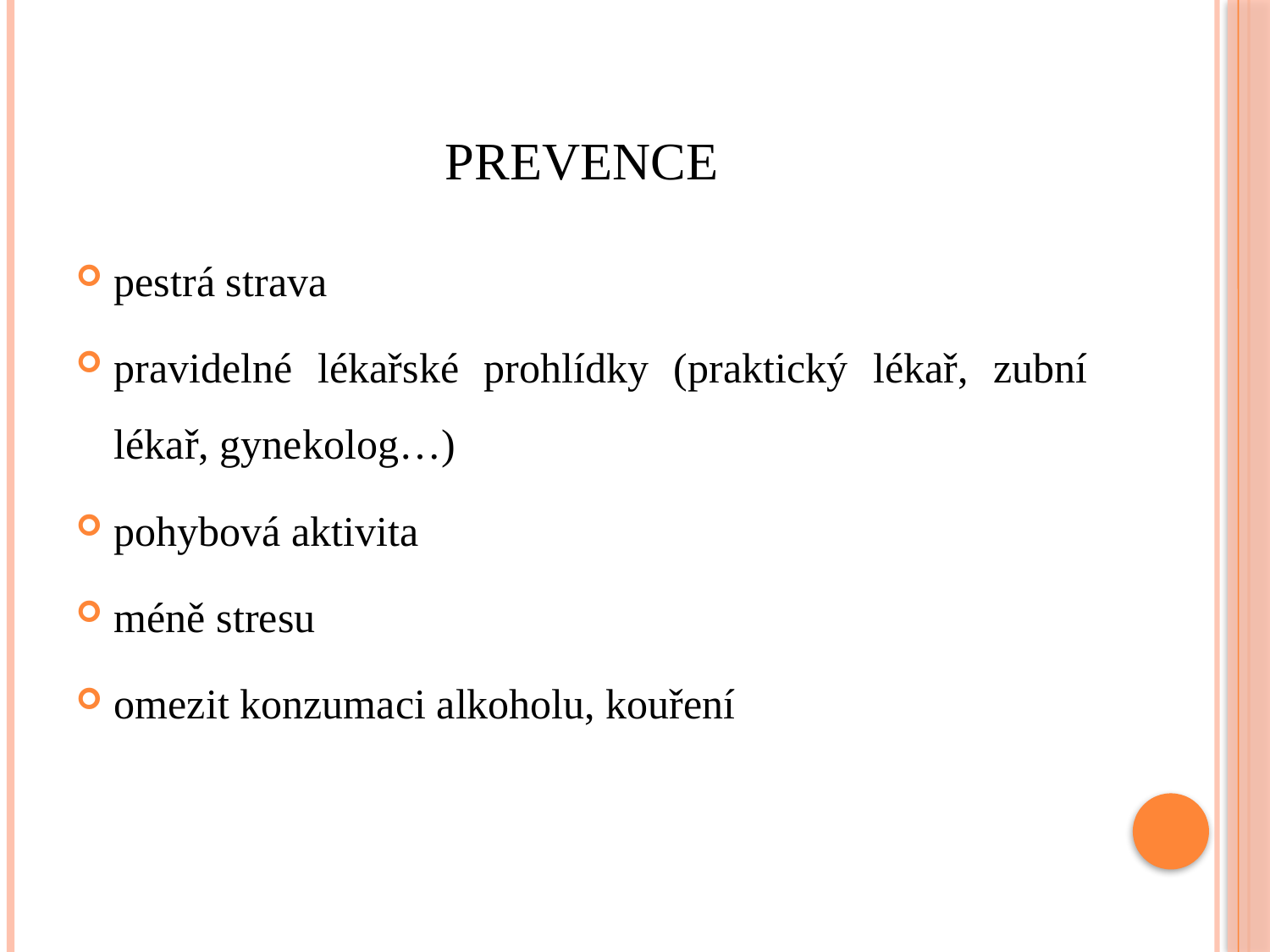

# Prevence
pestrá strava
pravidelné lékařské prohlídky (praktický lékař, zubní lékař, gynekolog…)
pohybová aktivita
méně stresu
omezit konzumaci alkoholu, kouření